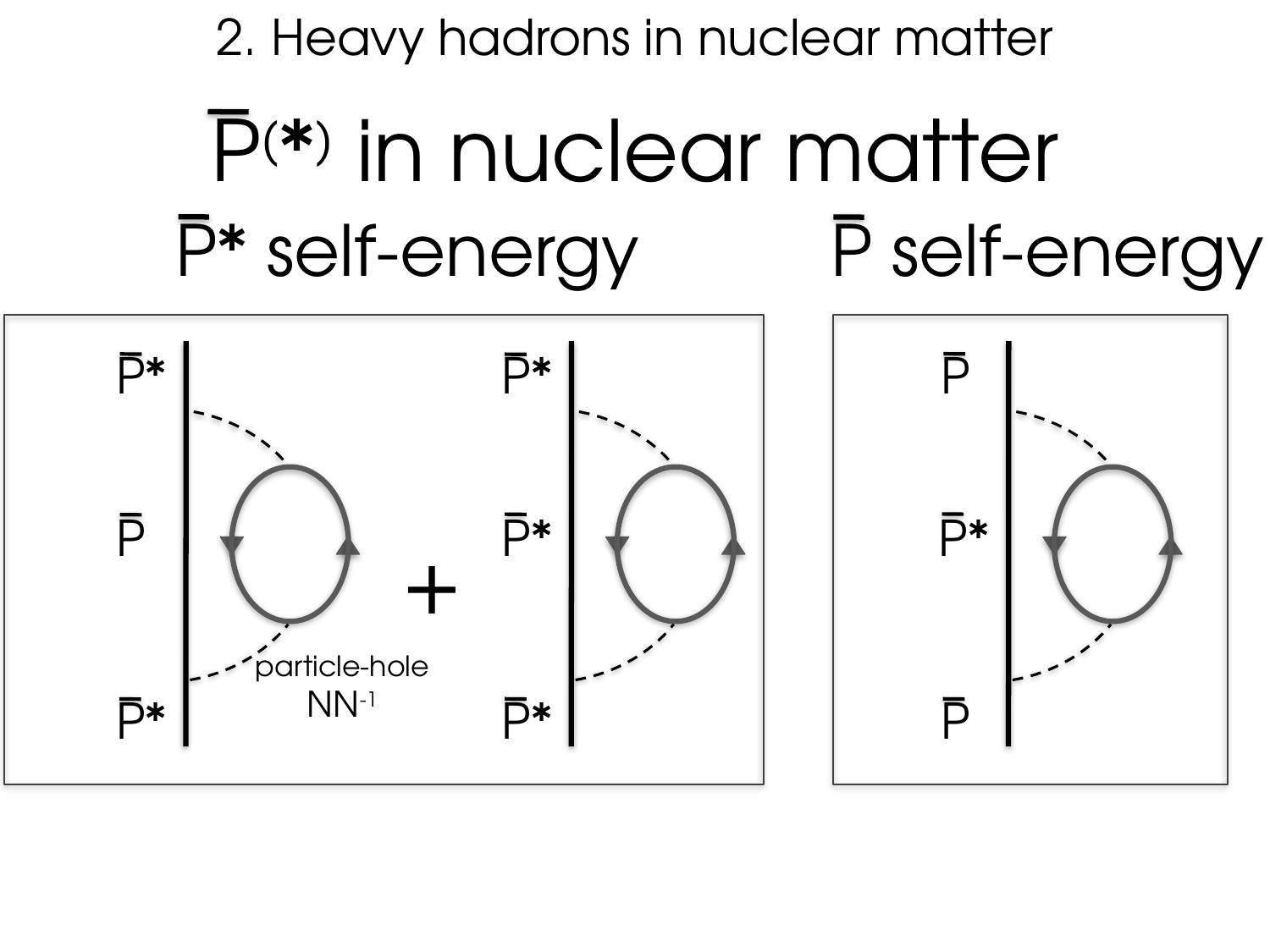

2. Heavy hadrons in nuclear matter
P(*) in nuclear matter
P* self-energy
P self-energy
P*
P*

P*
P*
P

P*
P

P
+
particle-hole
NN-1
P*